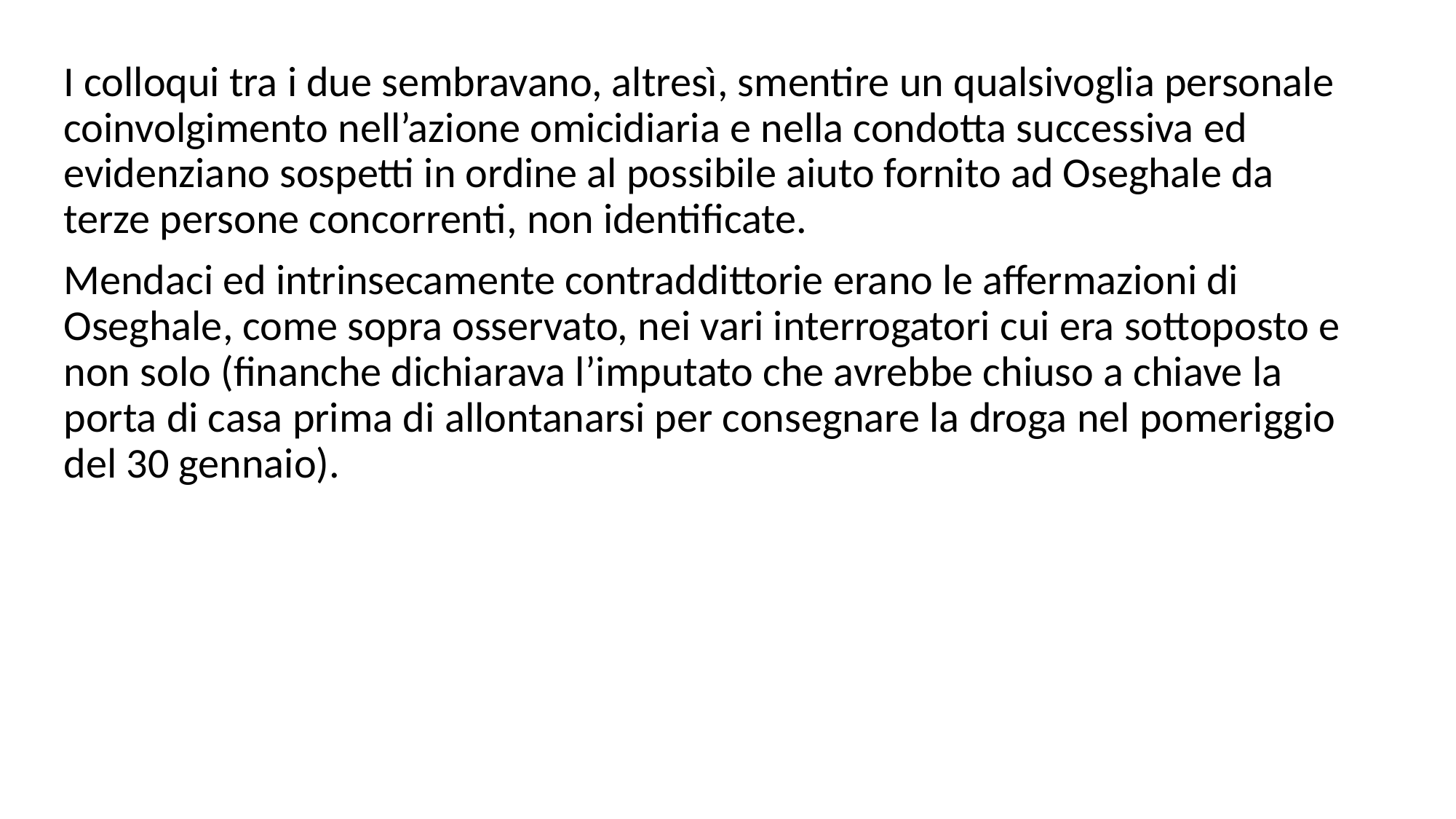

I colloqui tra i due sembravano, altresì, smentire un qualsivoglia personale coinvolgimento nell’azione omicidiaria e nella condotta successiva ed evidenziano sospetti in ordine al possibile aiuto fornito ad Oseghale da terze persone concorrenti, non identificate.
Mendaci ed intrinsecamente contraddittorie erano le affermazioni di Oseghale, come sopra osservato, nei vari interrogatori cui era sottoposto e non solo (finanche dichiarava l’imputato che avrebbe chiuso a chiave la porta di casa prima di allontanarsi per consegnare la droga nel pomeriggio del 30 gennaio).